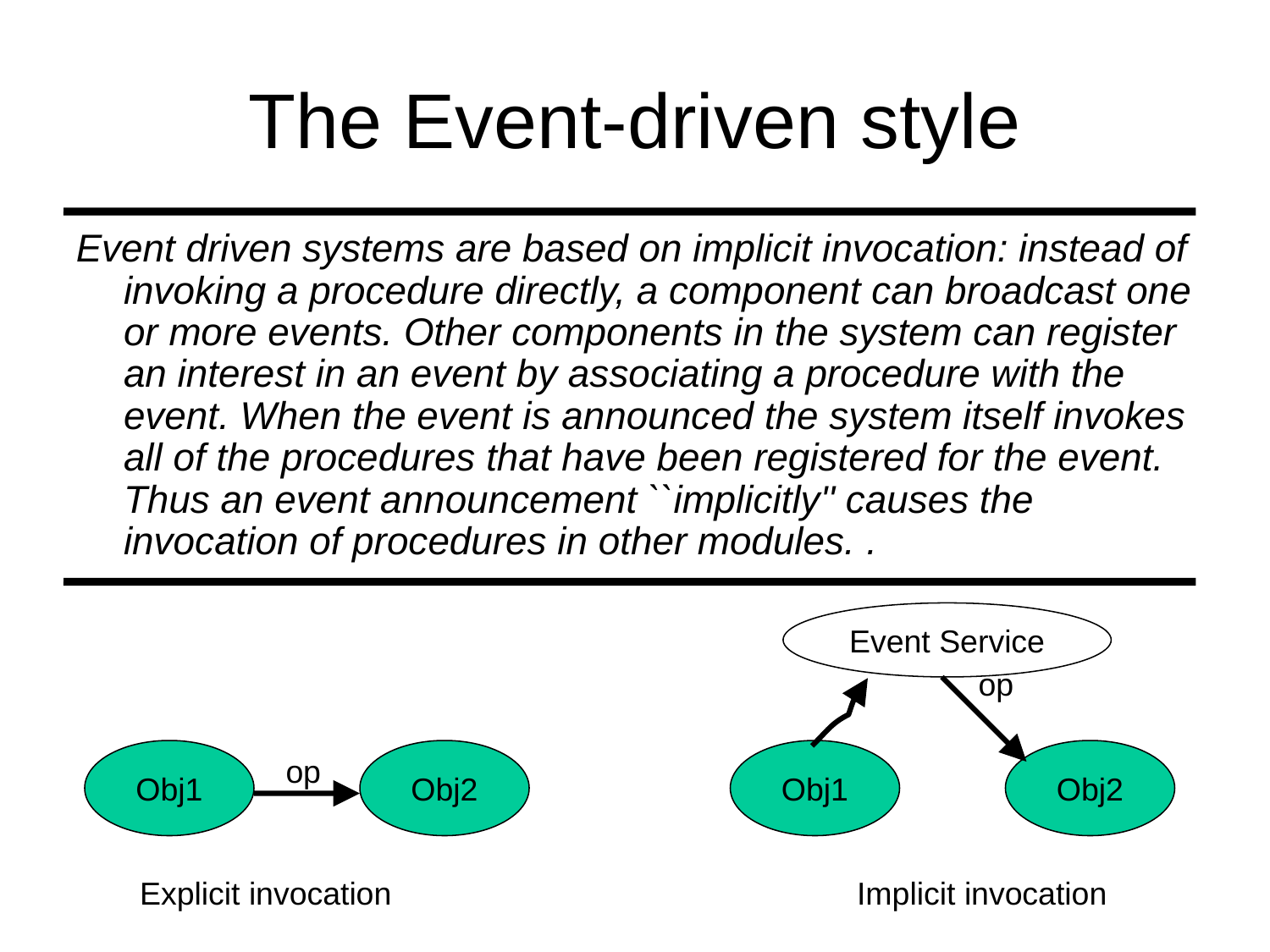

# The Event-driven style

Event driven systems are based on implicit invocation: instead of invoking a procedure directly, a component can broadcast one or more events. Other components in the system can register an interest in an event by associating a procedure with the event. When the event is announced the system itself invokes all of the procedures that have been registered for the event. Thus an event announcement ``implicitly'' causes the invocation of procedures in other modules. .

Event Service
op

Obj1
Obj2
Obj1
Obj2
op

Explicit invocation
Implicit invocation